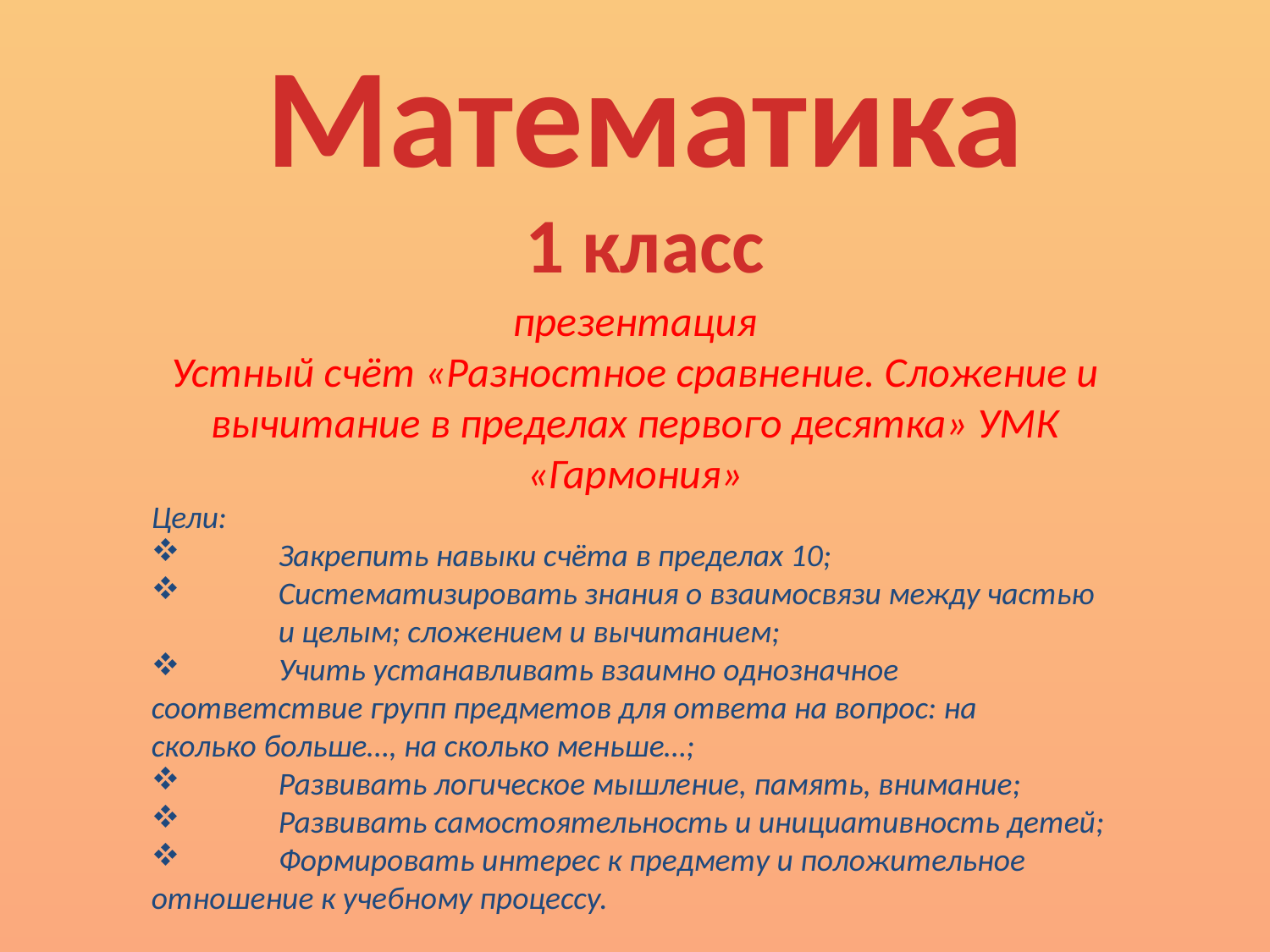

Математика
1 класс
презентация
Устный счёт «Разностное сравнение. Сложение и вычитание в пределах первого десятка» УМК «Гармония»
Цели:
	Закрепить навыки счёта в пределах 10;
	Систематизировать знания о взаимосвязи между частью 	и целым; сложением и вычитанием;
	Учить устанавливать взаимно однозначное 	соответствие групп предметов для ответа на вопрос: на 	сколько больше…, на сколько меньше…;
	Развивать логическое мышление, память, внимание;
	Развивать самостоятельность и инициативность детей;
	Формировать интерес к предмету и положительное 	отношение к учебному процессу.